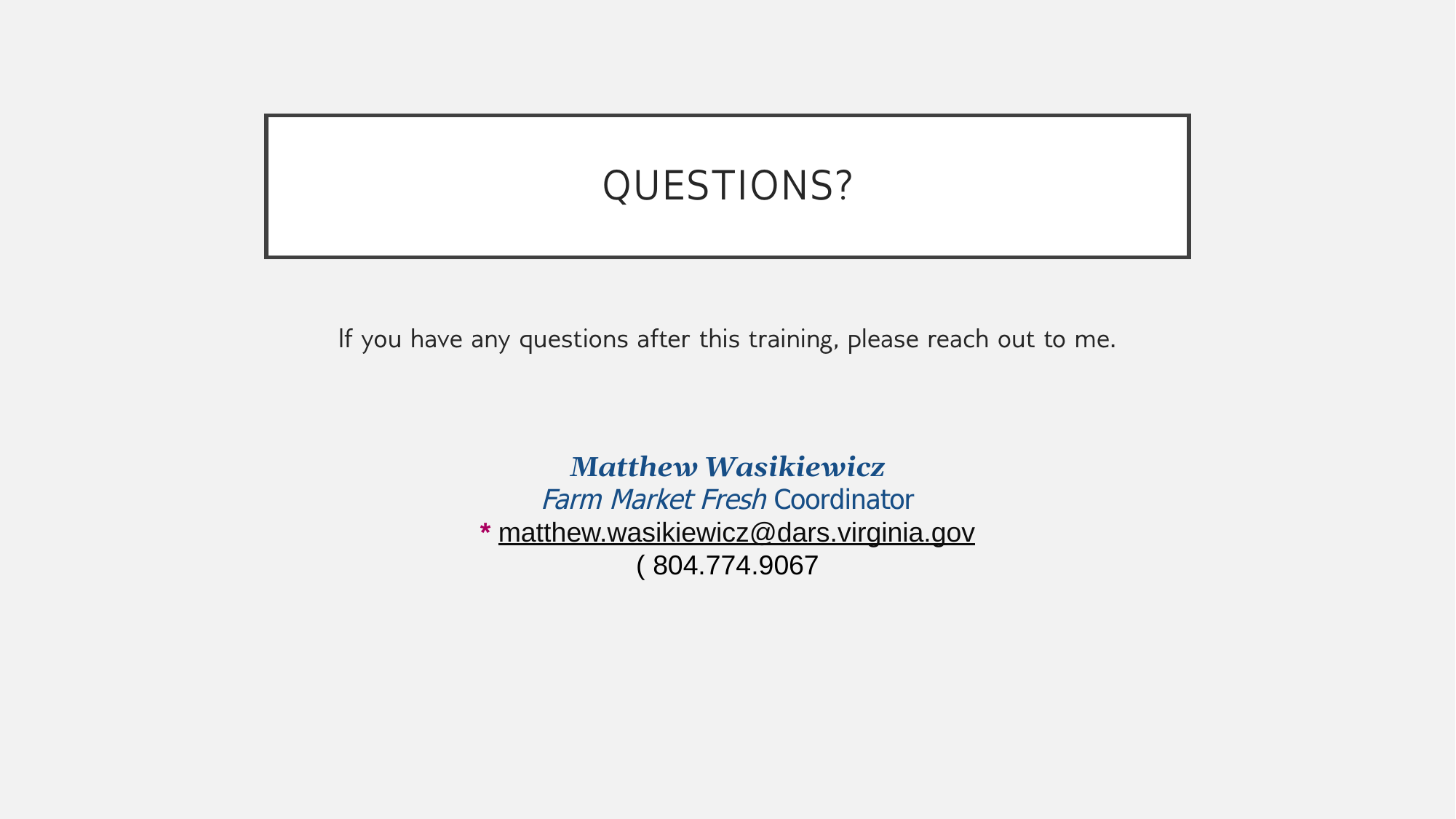

# Questions?
If you have any questions after this training, please reach out to me.

Matthew Wasikiewicz
Farm Market Fresh Coordinator
* matthew.wasikiewicz@dars.virginia.gov
( 804.774.9067